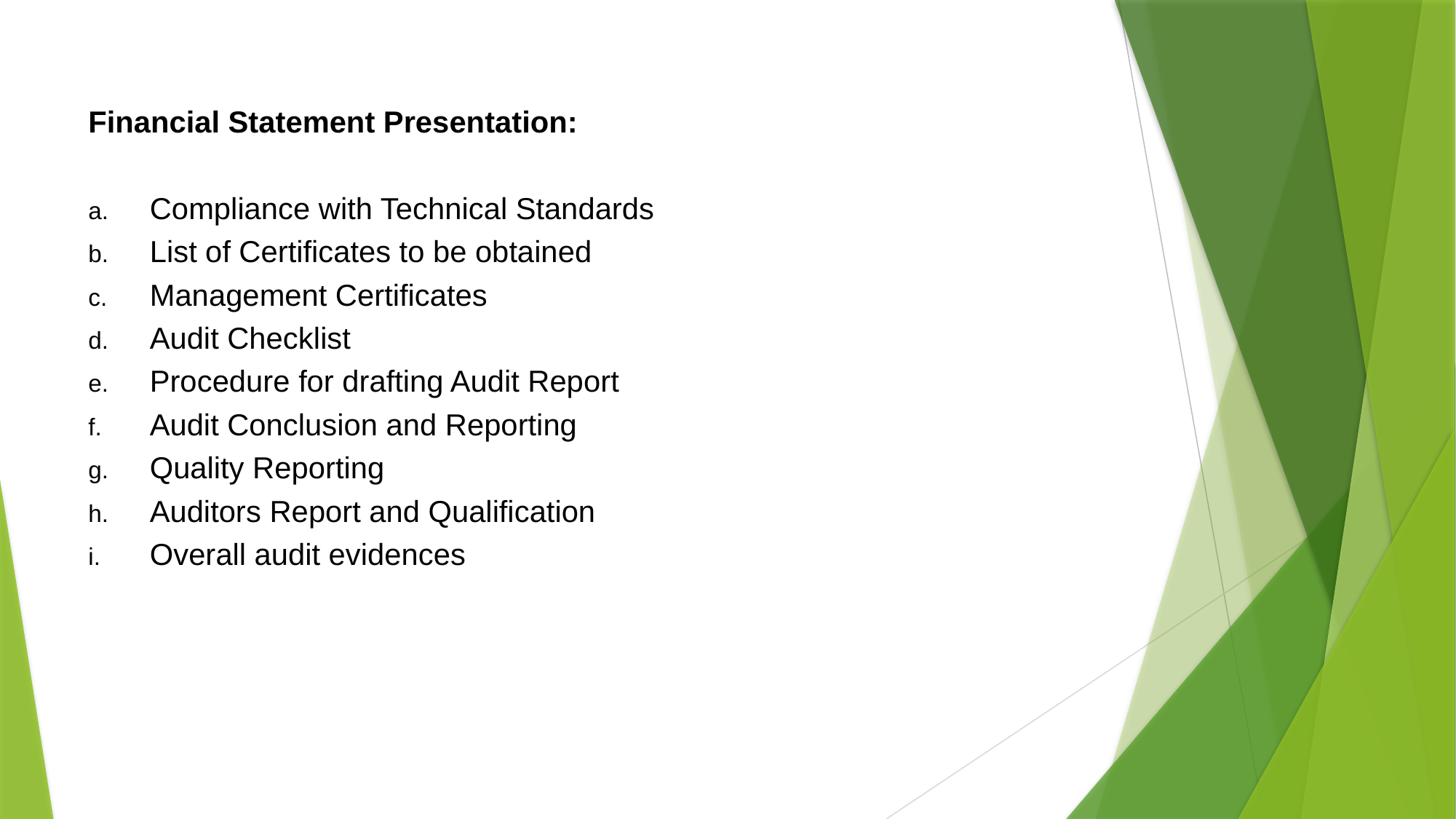

# Financial Statement Presentation:

Compliance with Technical Standards
List of Certificates to be obtained
Management Certificates
Audit Checklist
Procedure for drafting Audit Report
Audit Conclusion and Reporting
Quality Reporting
Auditors Report and Qualification
Overall audit evidences